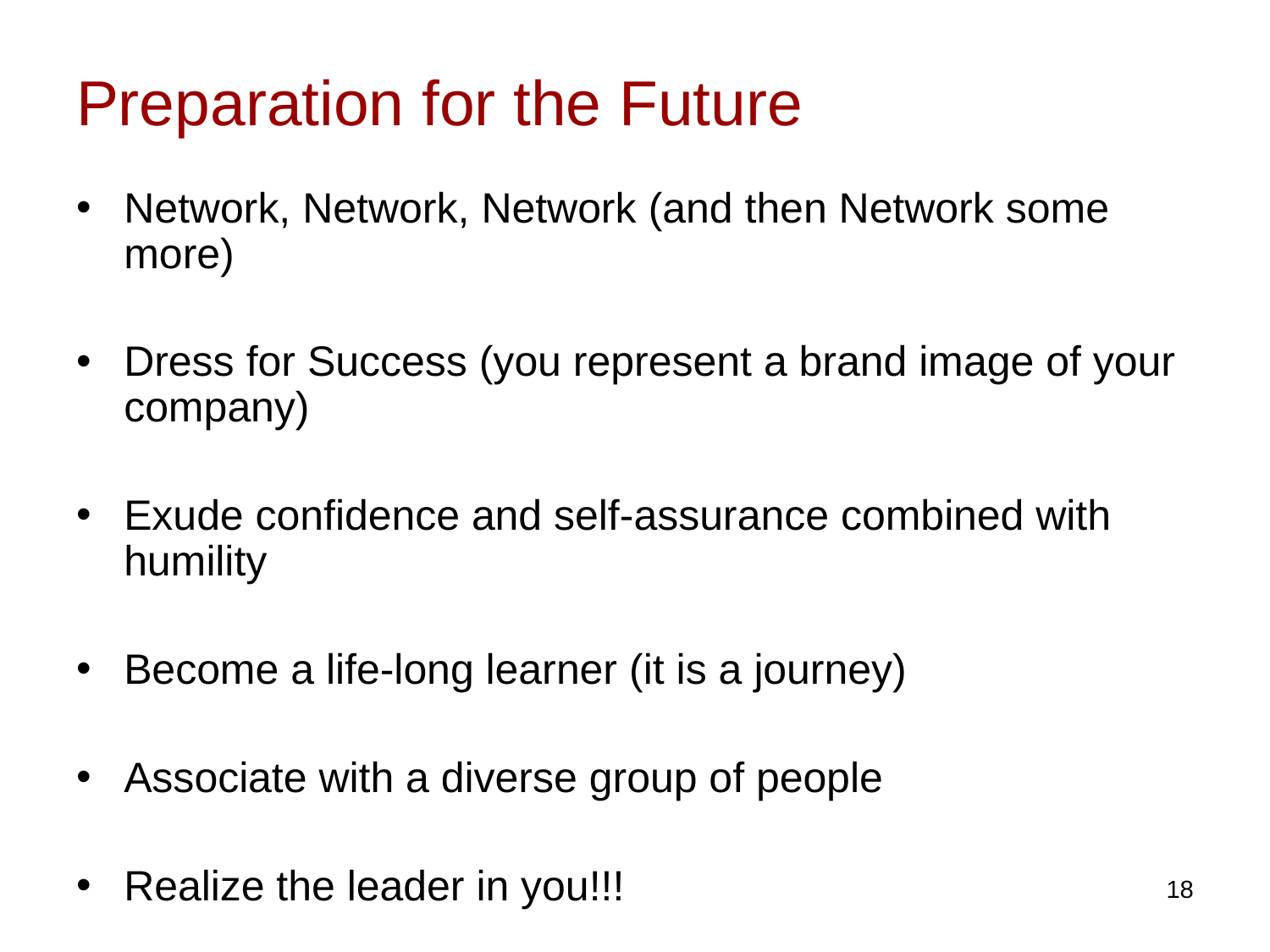

# Preparation for the Future
Network, Network, Network (and then Network some more)

Dress for Success (you represent a brand image of your company)

Exude confidence and self-assurance combined with humility

Become a life-long learner (it is a journey)

Associate with a diverse group of people

Realize the leader in you!!!
18